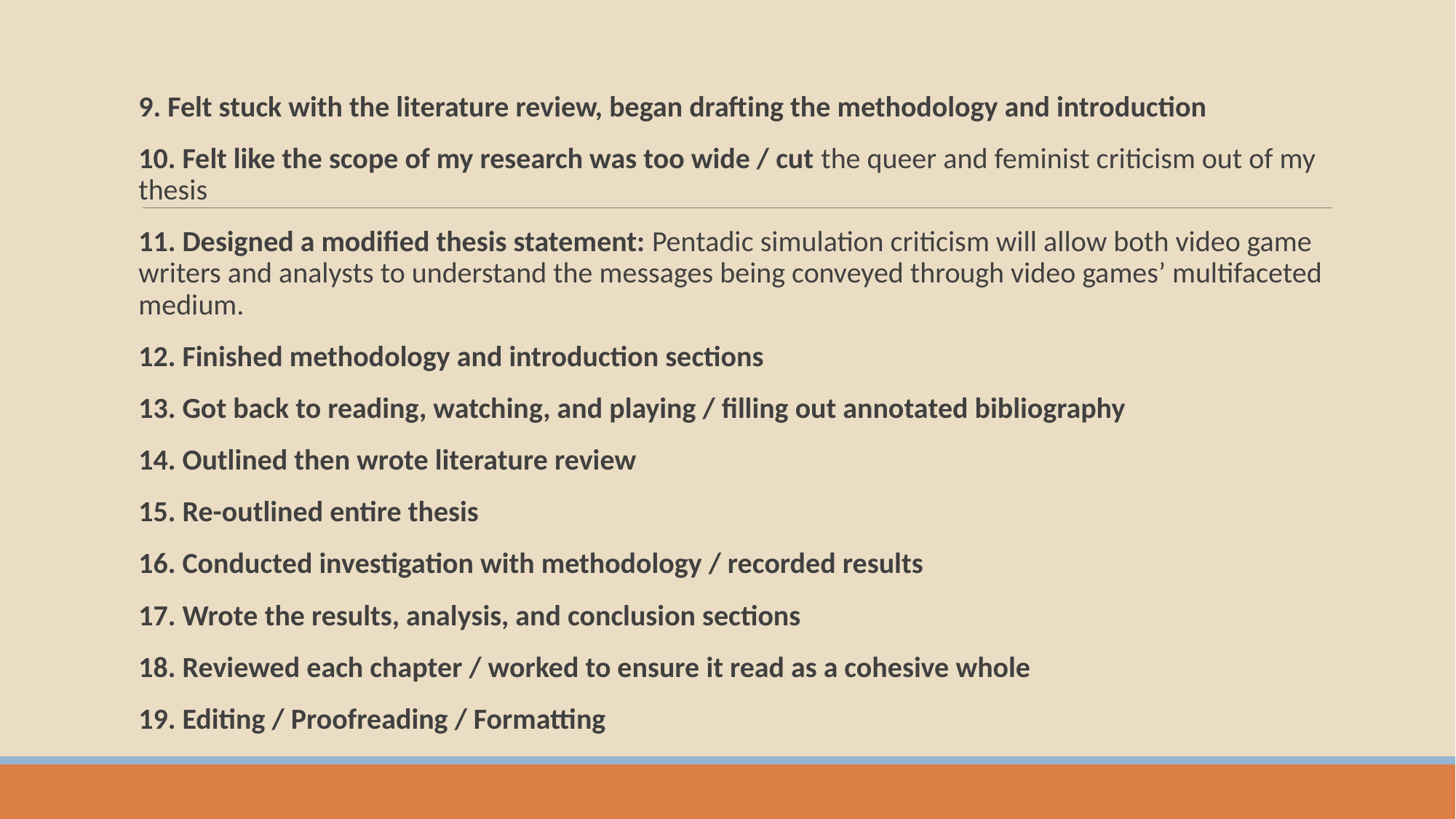

9. Felt stuck with the literature review, began drafting the methodology and introduction
10. Felt like the scope of my research was too wide / cut the queer and feminist criticism out of my thesis
11. Designed a modified thesis statement: Pentadic simulation criticism will allow both video game writers and analysts to understand the messages being conveyed through video games’ multifaceted medium.
12. Finished methodology and introduction sections
13. Got back to reading, watching, and playing / filling out annotated bibliography
14. Outlined then wrote literature review
15. Re-outlined entire thesis
16. Conducted investigation with methodology / recorded results
17. Wrote the results, analysis, and conclusion sections
18. Reviewed each chapter / worked to ensure it read as a cohesive whole
19. Editing / Proofreading / Formatting